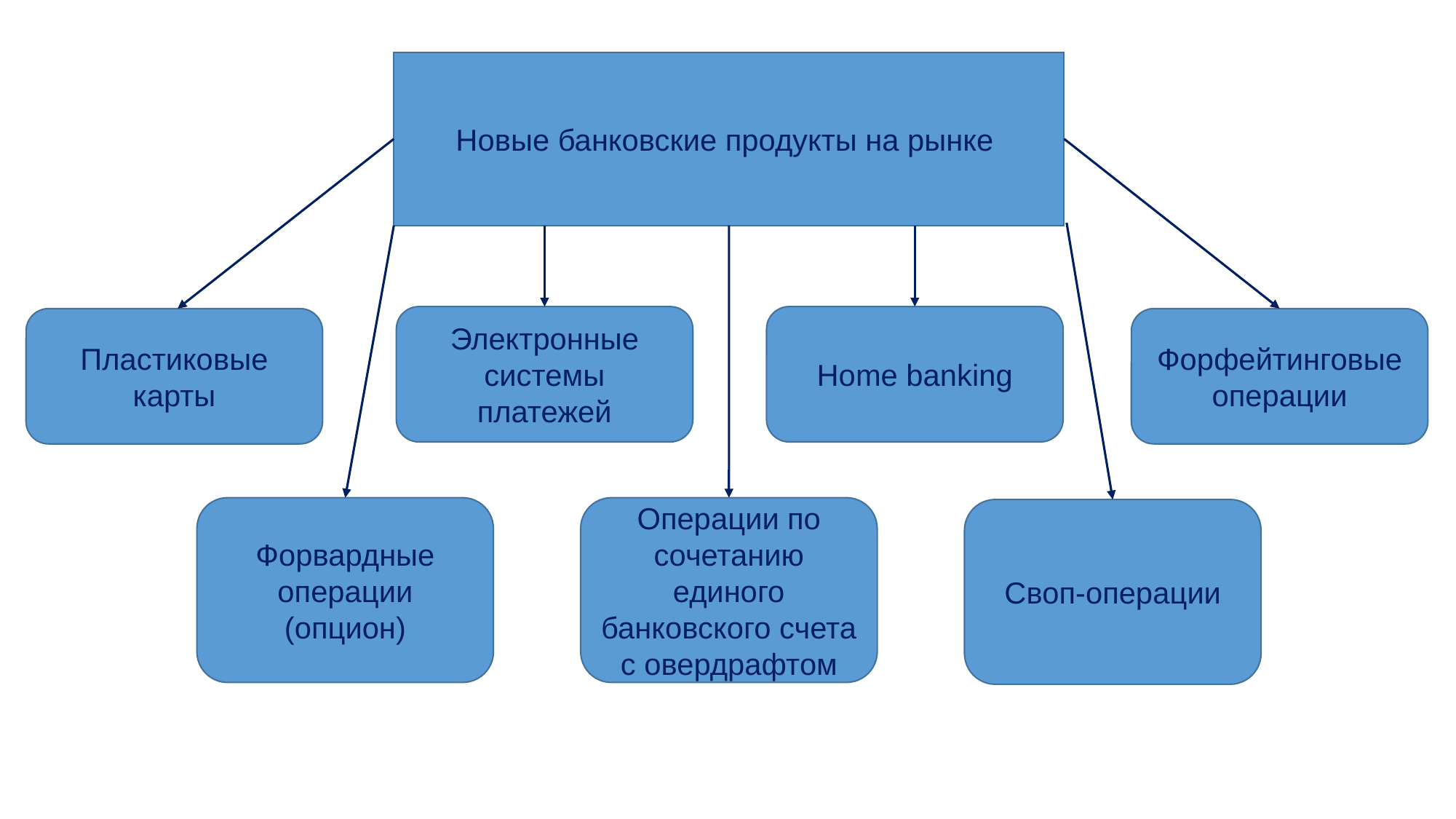

Новые банковские продукты на рынке
Электронные системы платежей
Home banking
Пластиковые карты
Форфейтинговые операции
Операции по сочетанию единого банковского счета с овердрафтом
Форвардные операции (опцион)
Своп-операции